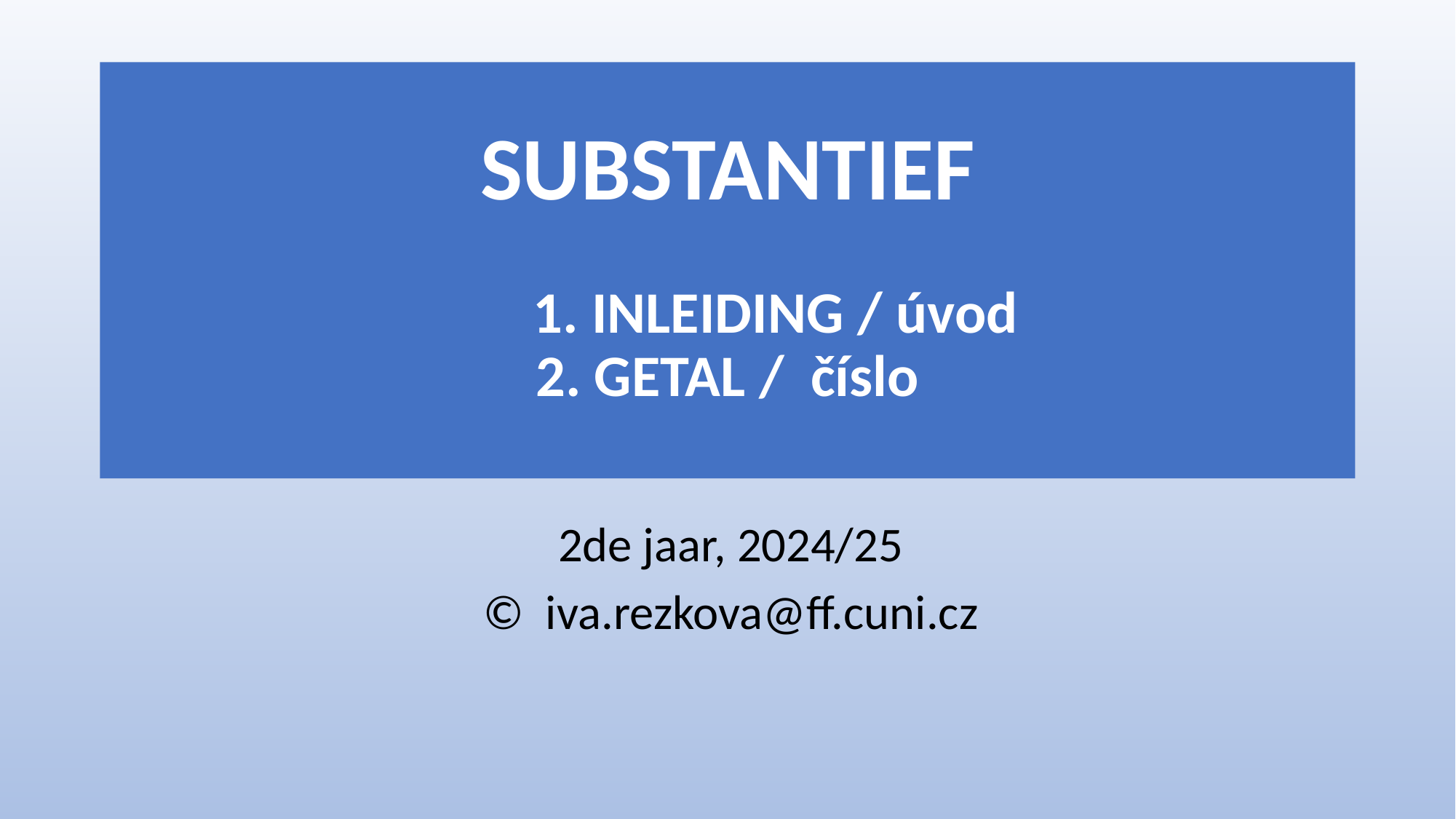

# SUBSTANTIEF 1. INLEIDING / úvod 2. GETAL /  číslo
2de jaar, 2024/25
©  iva.rezkova@ff.cuni.cz